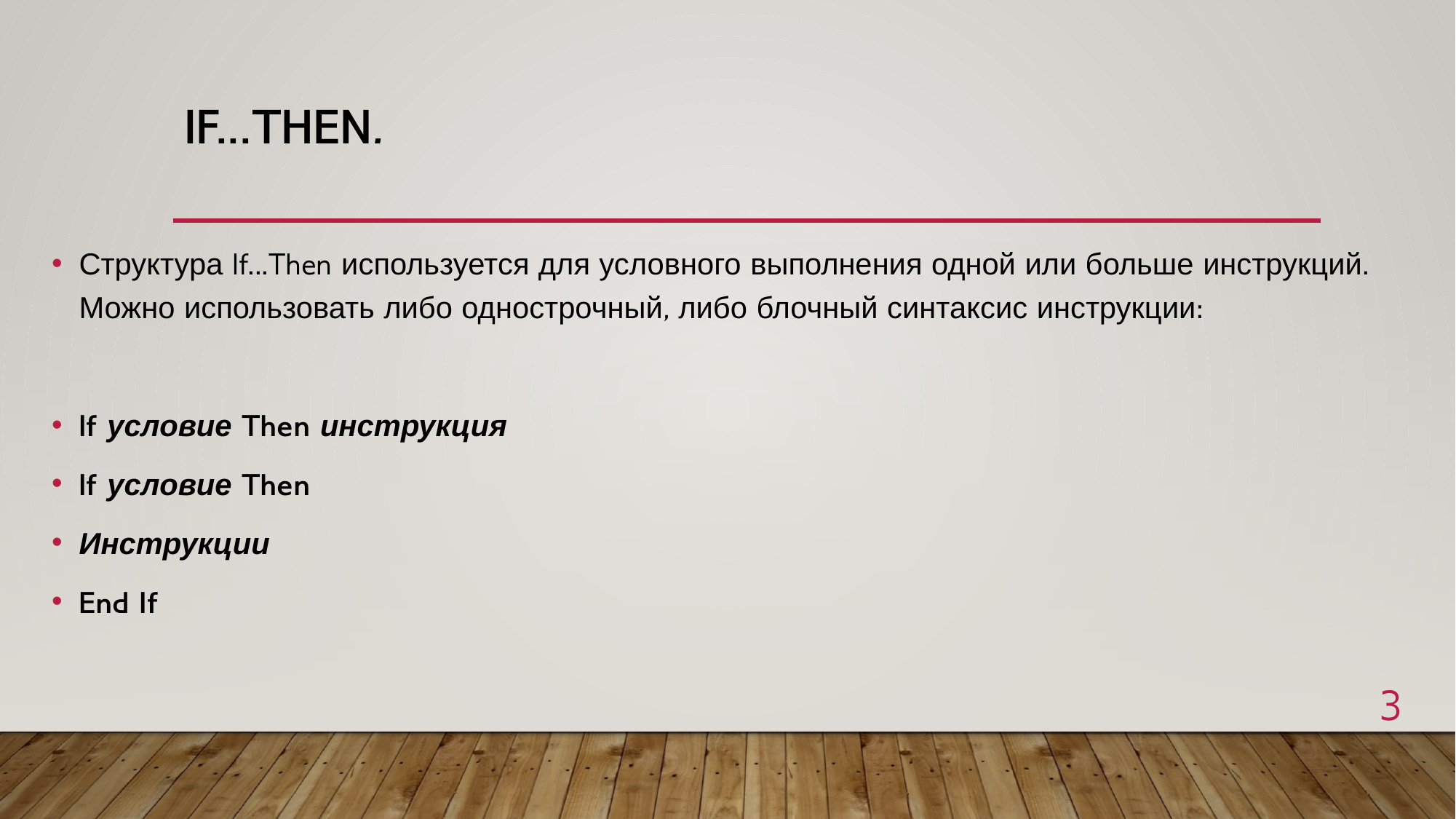

# If...Then.
Структура If...Then используется для условного выполнения одной или больше инструкций. Можно использовать либо однострочный, либо блочный синтаксис инструкции:

If условие Then инструкция
If условие Then
Инструкции
End If
3